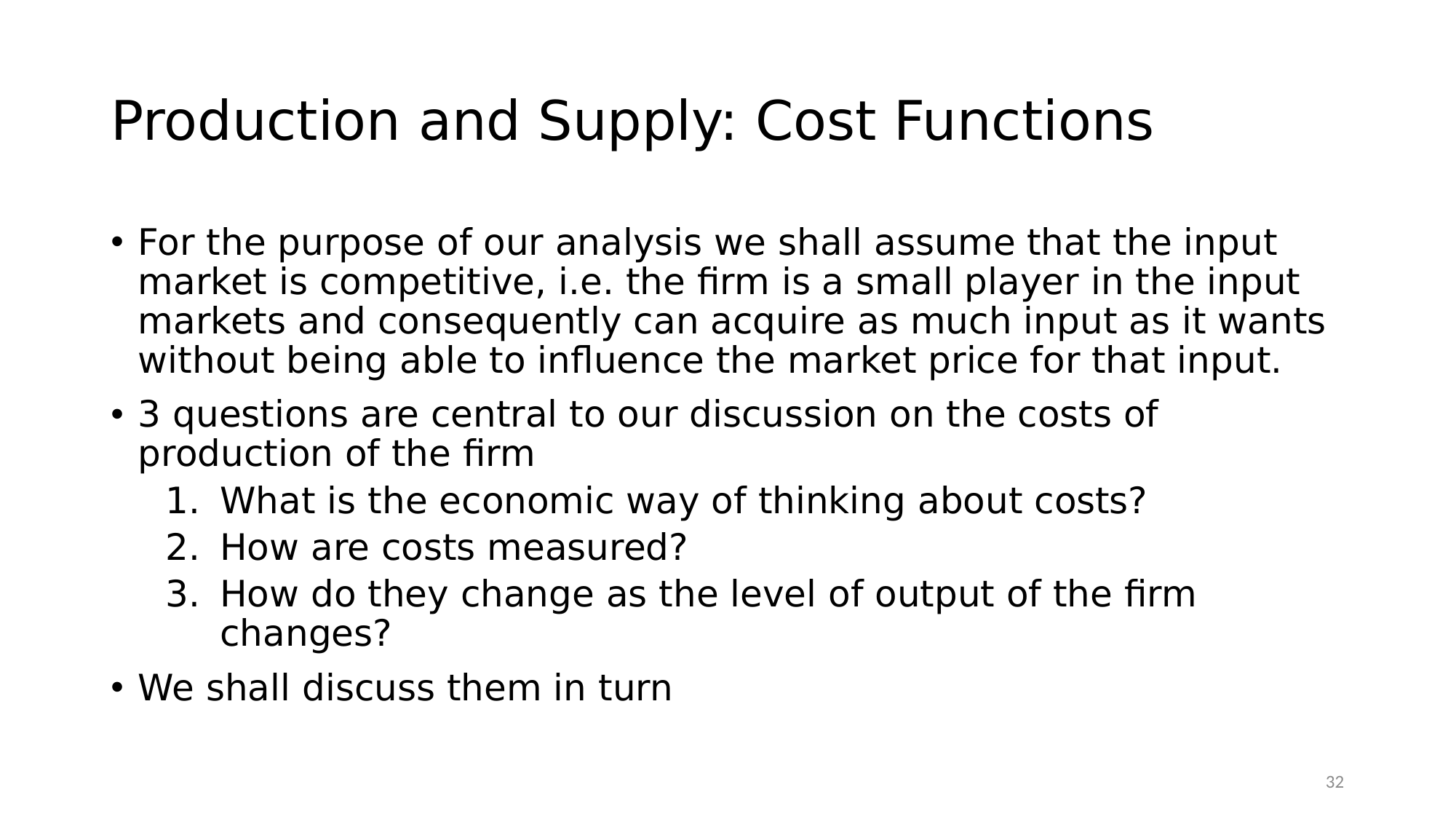

# Production and Supply: Cost Functions
For the purpose of our analysis we shall assume that the input market is competitive, i.e. the firm is a small player in the input markets and consequently can acquire as much input as it wants without being able to influence the market price for that input.
3 questions are central to our discussion on the costs of production of the firm
What is the economic way of thinking about costs?
How are costs measured?
How do they change as the level of output of the firm changes?
We shall discuss them in turn

32